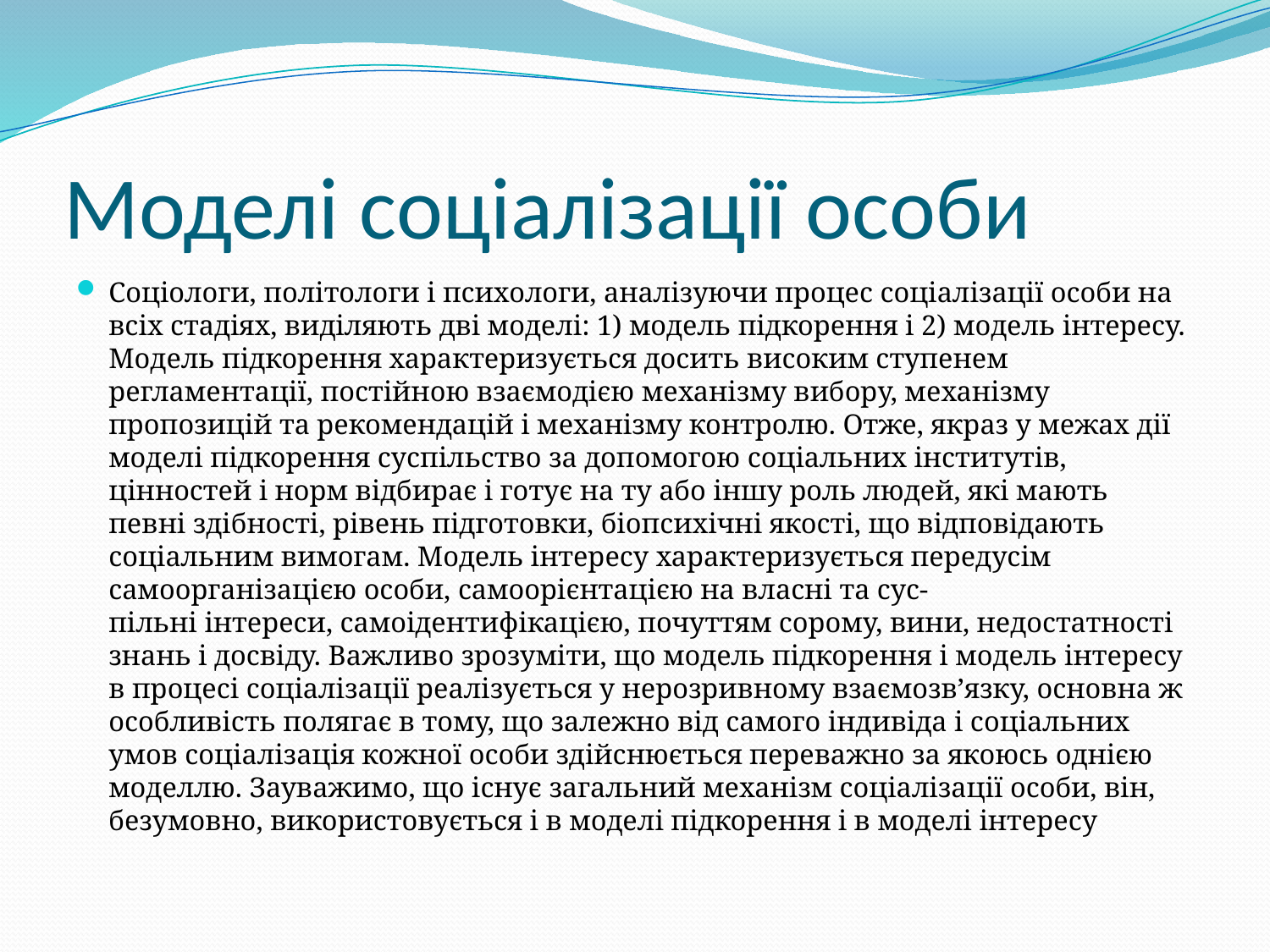

# Моделі соціалізації особи
Соціологи, політологи і психологи, аналізуючи процес соціалізації особи на всіх стадіях, виділяють дві моделі: 1) модель підкорення і 2) модель інтересу. Модель підкорення характеризується досить високим ступенем регламентації, постійною взаємодією механізму вибору, механізму пропозицій та рекомендацій і механізму контролю. Отже, якраз у межах дії моделі підкорення суспільство за допомогою соціальних інститутів, цінностей і норм відбирає і готує на ту або іншу роль людей, які мають певні здібності, рівень підготовки, біопсихічні якості, що відповідають соціальним вимогам. Модель інтересу характеризується передусім самоорганізацією особи, самоорієнтацією на власні та сус-
пільні інтереси, самоідентифікацією, почуттям сорому, вини, недостатності знань і досвіду. Важливо зрозуміти, що модель підкорення і модель інтересу в процесі соціалізації реалізується у нерозривному взаємозв’язку, основна ж особливість полягає в тому, що залежно від самого індивіда і соціальних умов соціалізація кожної особи здійснюється переважно за якоюсь однією моделлю. Зауважимо, що існує загальний механізм соціалізації особи, він, безумовно, використовується і в моделі підкорення і в моделі інтересу